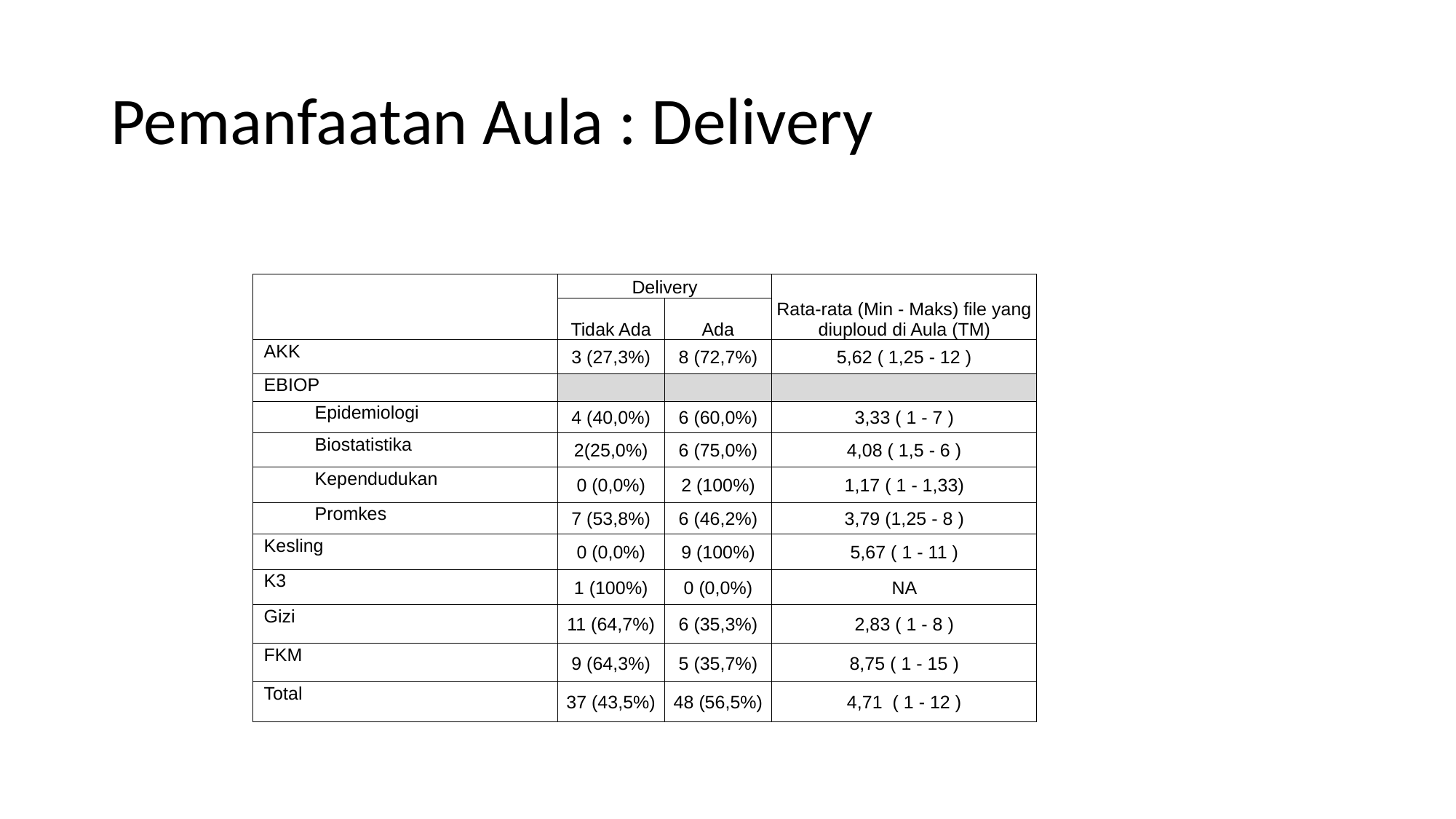

# Pemanfaatan Aula : Delivery
|  | Delivery |  | Rata-rata (Min - Maks) file yang diuploud di Aula (TM) |
| --- | --- | --- | --- |
|  | Tidak Ada | Ada |  |
| AKK | 3 (27,3%) | 8 (72,7%) | 5,62 ( 1,25 - 12 ) |
| EBIOP |  |  |  |
| Epidemiologi | 4 (40,0%) | 6 (60,0%) | 3,33 ( 1 - 7 ) |
| Biostatistika | 2(25,0%) | 6 (75,0%) | 4,08 ( 1,5 - 6 ) |
| Kependudukan | 0 (0,0%) | 2 (100%) | 1,17 ( 1 - 1,33) |
| Promkes | 7 (53,8%) | 6 (46,2%) | 3,79 (1,25 - 8 ) |
| Kesling | 0 (0,0%) | 9 (100%) | 5,67 ( 1 - 11 ) |
| K3 | 1 (100%) | 0 (0,0%) | NA |
| Gizi | 11 (64,7%) | 6 (35,3%) | 2,83 ( 1 - 8 ) |
| FKM | 9 (64,3%) | 5 (35,7%) | 8,75 ( 1 - 15 ) |
| Total | 37 (43,5%) | 48 (56,5%) | 4,71 ( 1 - 12 ) |